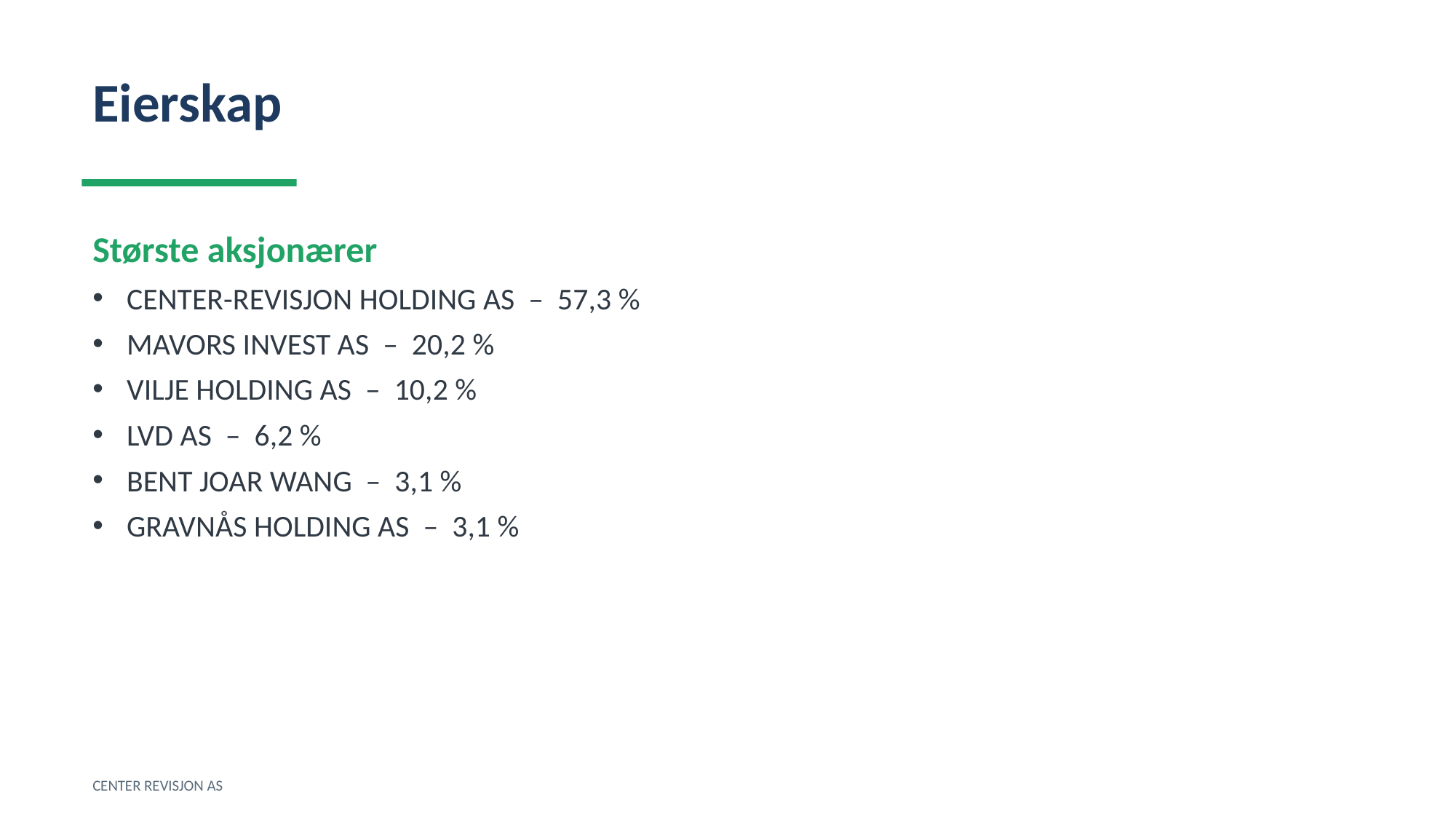

Eierskap

Største aksjonærer
CENTER-REVISJON HOLDING AS  –  57,3 %
MAVORS INVEST AS  –  20,2 %
VILJE HOLDING AS  –  10,2 %
LVD AS  –  6,2 %
BENT JOAR WANG  –  3,1 %
GRAVNÅS HOLDING AS  –  3,1 %
CENTER REVISJON AS